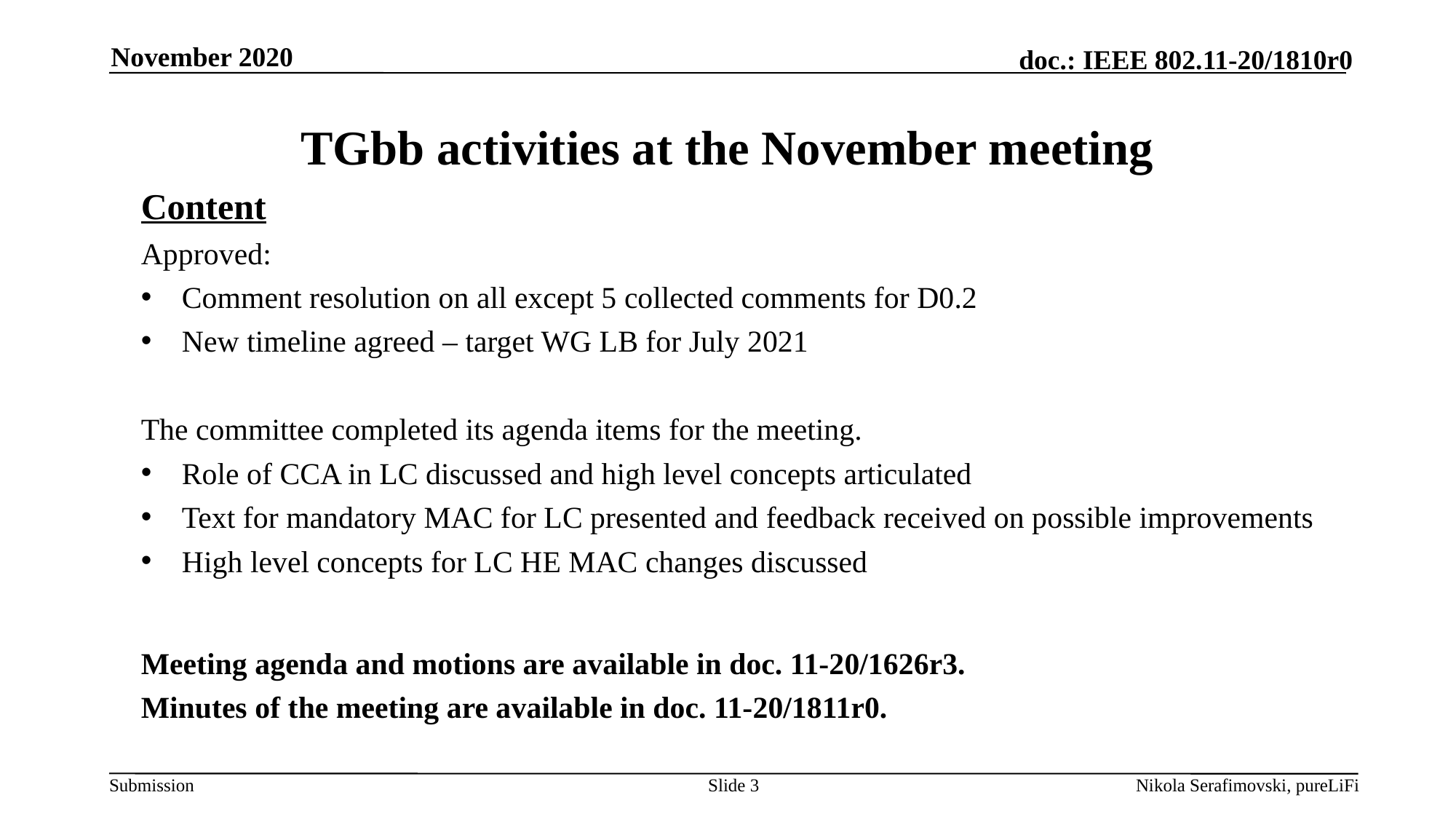

November 2020
# TGbb activities at the November meeting
Content
Approved:
Comment resolution on all except 5 collected comments for D0.2
New timeline agreed – target WG LB for July 2021

The committee completed its agenda items for the meeting.
Role of CCA in LC discussed and high level concepts articulated
Text for mandatory MAC for LC presented and feedback received on possible improvements
High level concepts for LC HE MAC changes discussed

Meeting agenda and motions are available in doc. 11-20/1626r3.
Minutes of the meeting are available in doc. 11-20/1811r0.
Slide 3
Nikola Serafimovski, pureLiFi